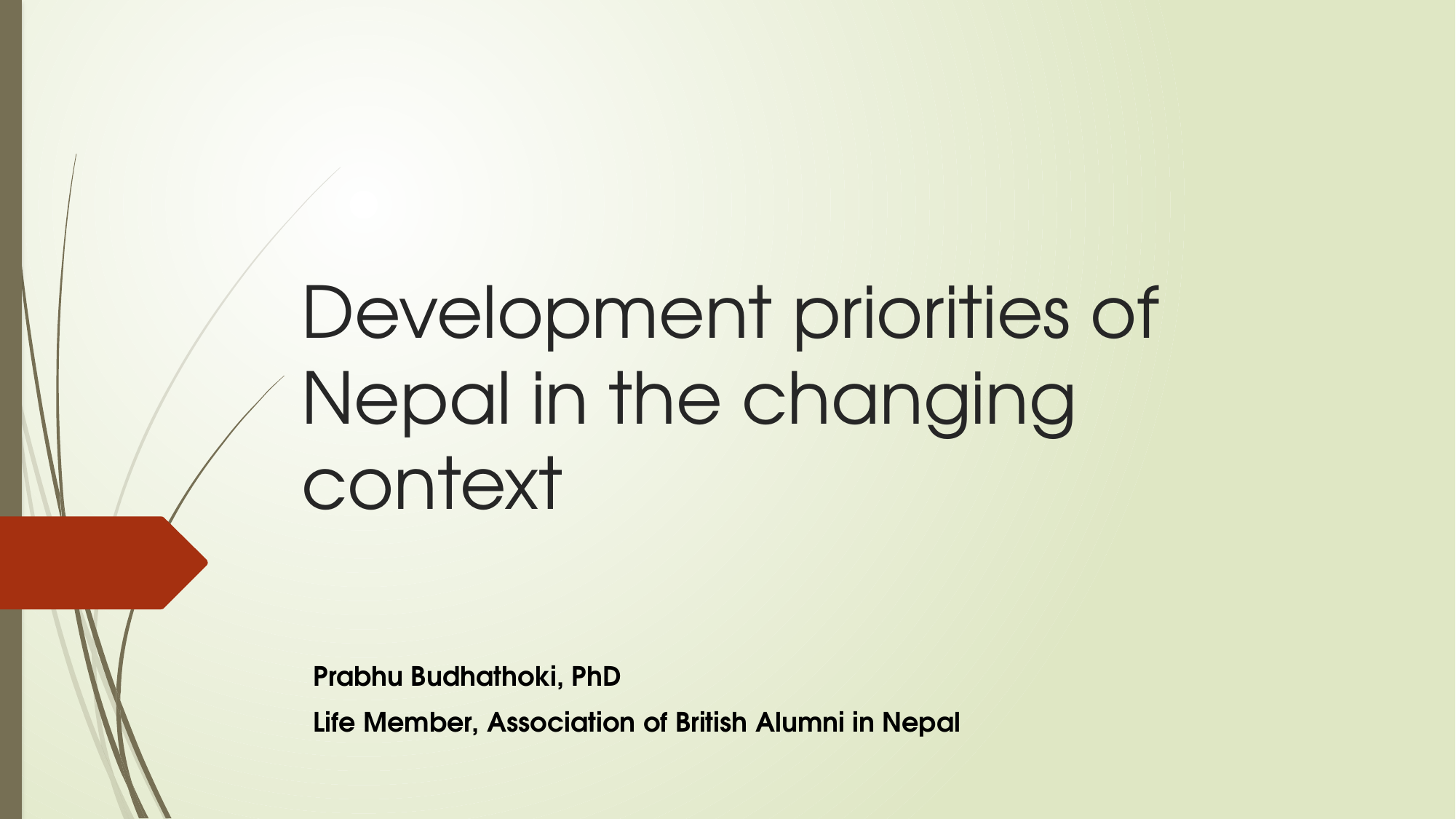

# Development priorities of Nepal in the changing context

Prabhu Budhathoki, PhD
Life Member, Association of British Alumni in Nepal